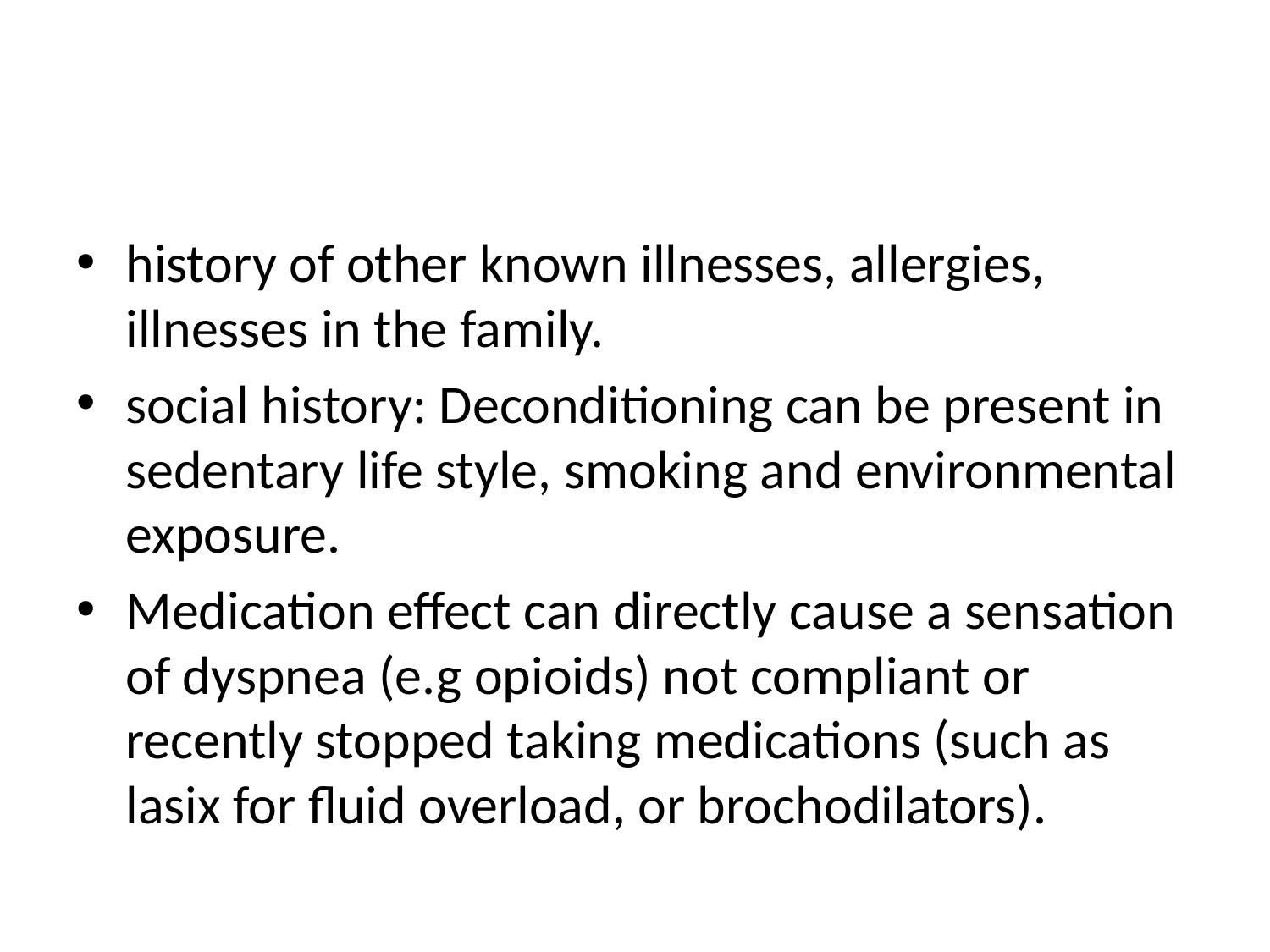

#
history of other known illnesses, allergies, illnesses in the family.
social history: Deconditioning can be present in sedentary life style, smoking and environmental exposure.
Medication effect can directly cause a sensation of dyspnea (e.g opioids) not compliant or recently stopped taking medications (such as lasix for fluid overload, or brochodilators).